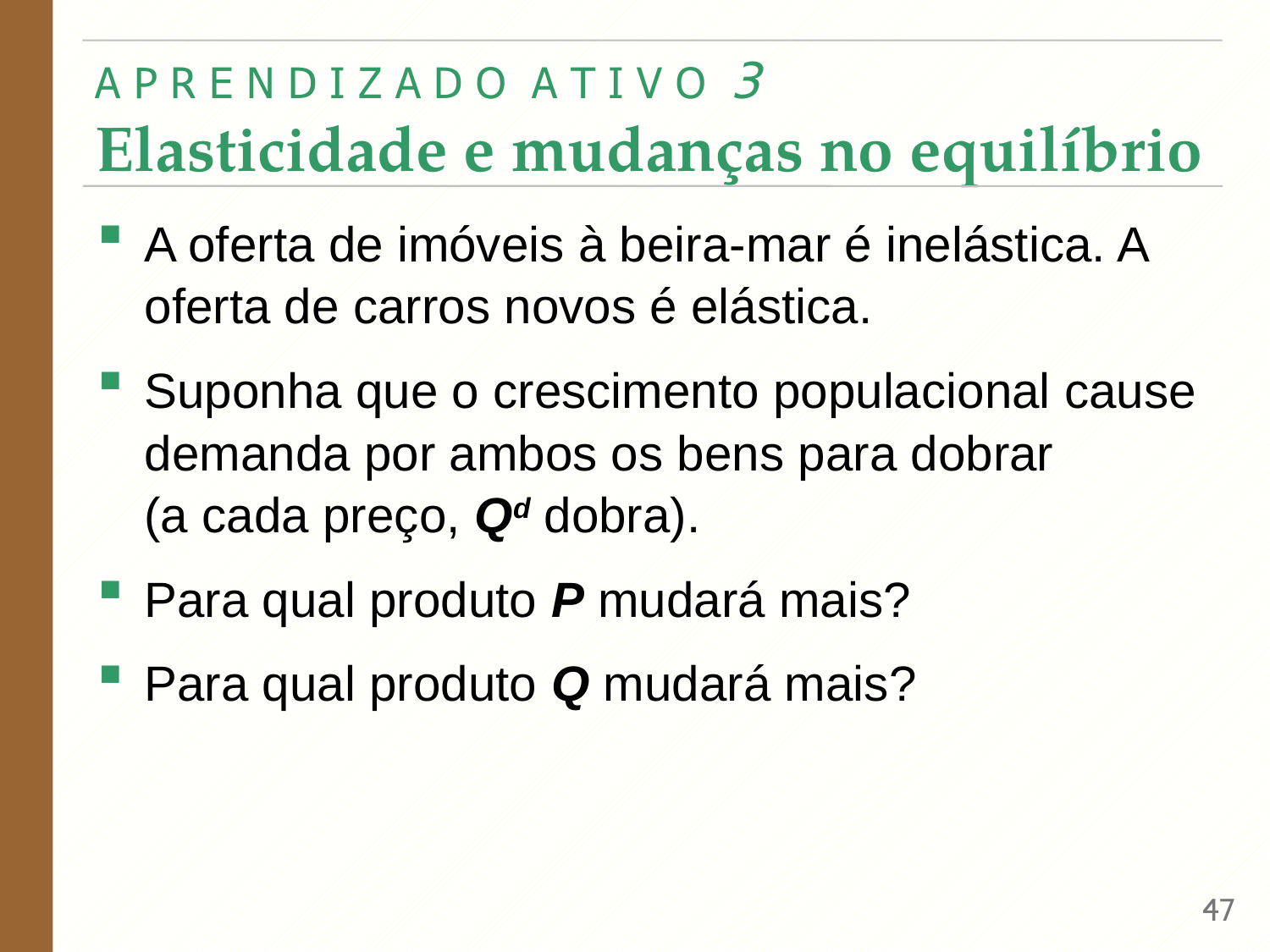

# A P R E N D I Z A D O  A T I V O  3   Elasticidade e mudanças no equilíbrio
A oferta de imóveis à beira-mar é inelástica. A oferta de carros novos é elástica.
Suponha que o crescimento populacional cause demanda por ambos os bens para dobrar
(a cada preço, Qd dobra).
Para qual produto P mudará mais?
Para qual produto Q mudará mais?
47